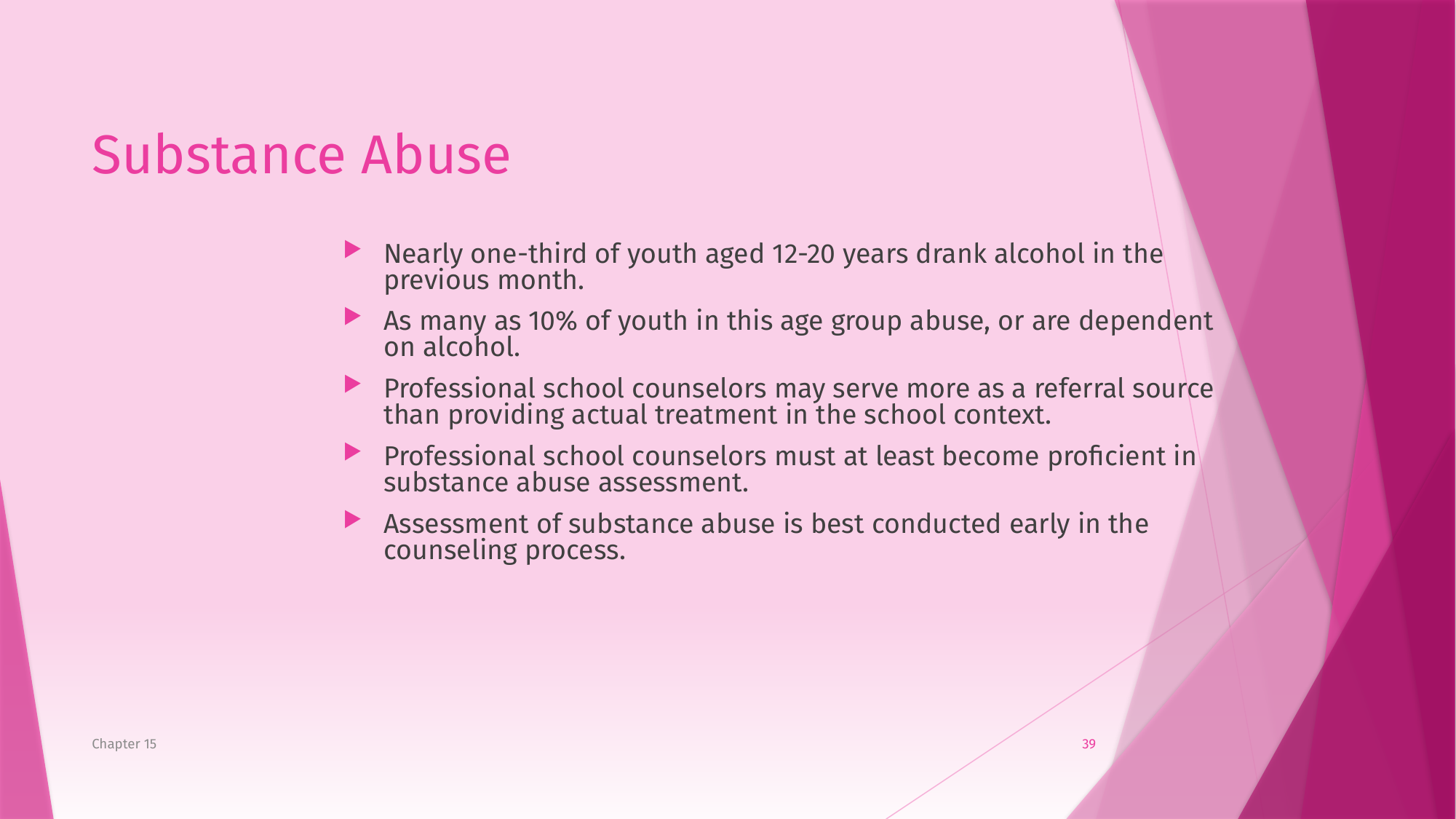

Substance Abuse
Nearly one-third of youth aged 12-20 years drank alcohol in the previous month.
As many as 10% of youth in this age group abuse, or are dependent on alcohol.
Professional school counselors may serve more as a referral source than providing actual treatment in the school context.
Professional school counselors must at least become proficient in substance abuse assessment.
Assessment of substance abuse is best conducted early in the counseling process.

Chapter 15
39